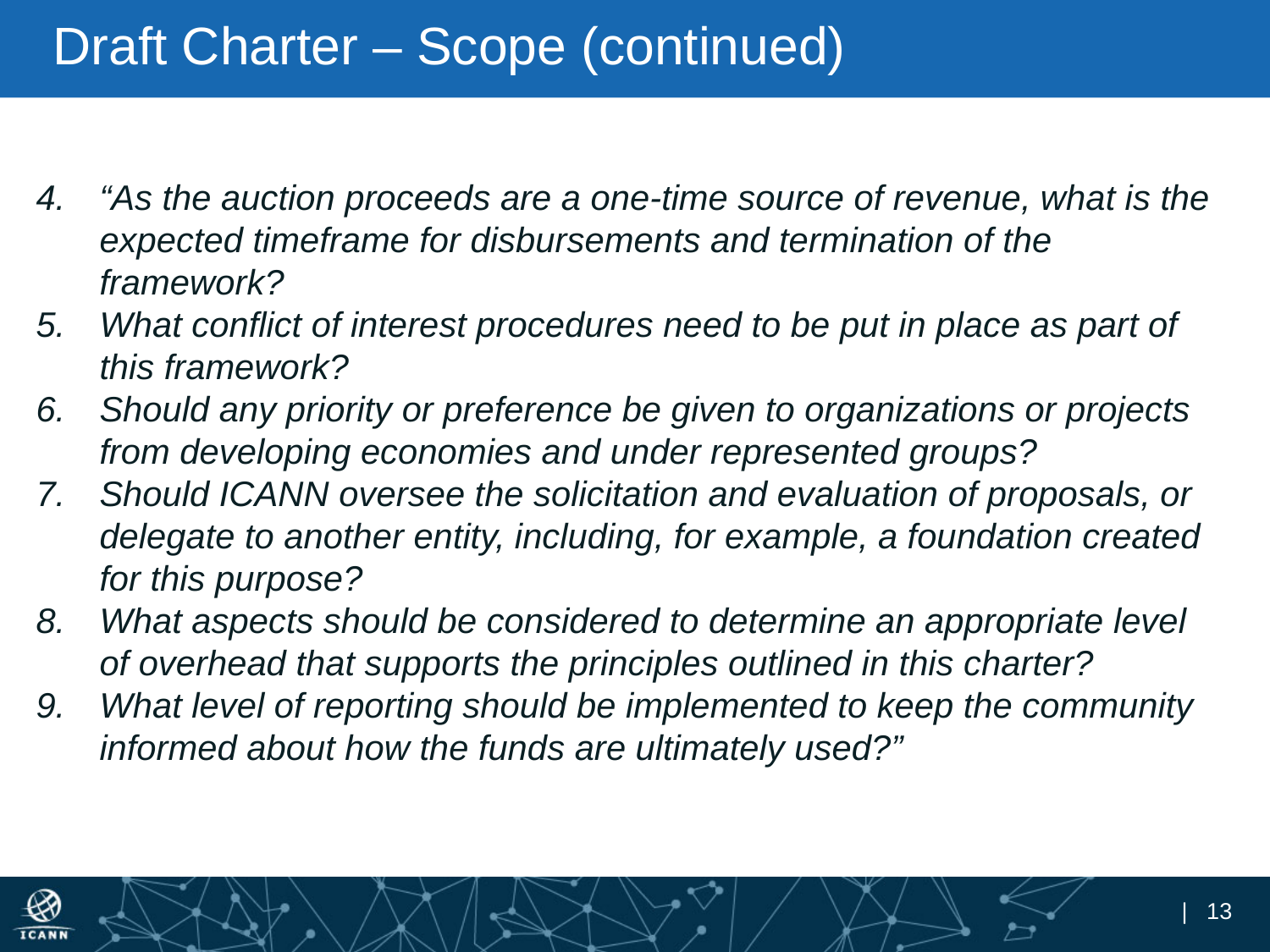

# Draft Charter – Scope (continued)
“As the auction proceeds are a one-time source of revenue, what is the expected timeframe for disbursements and termination of the framework?
What conflict of interest procedures need to be put in place as part of this framework?
Should any priority or preference be given to organizations or projects from developing economies and under represented groups?
Should ICANN oversee the solicitation and evaluation of proposals, or delegate to another entity, including, for example, a foundation created for this purpose?
What aspects should be considered to determine an appropriate level of overhead that supports the principles outlined in this charter?
What level of reporting should be implemented to keep the community informed about how the funds are ultimately used?”